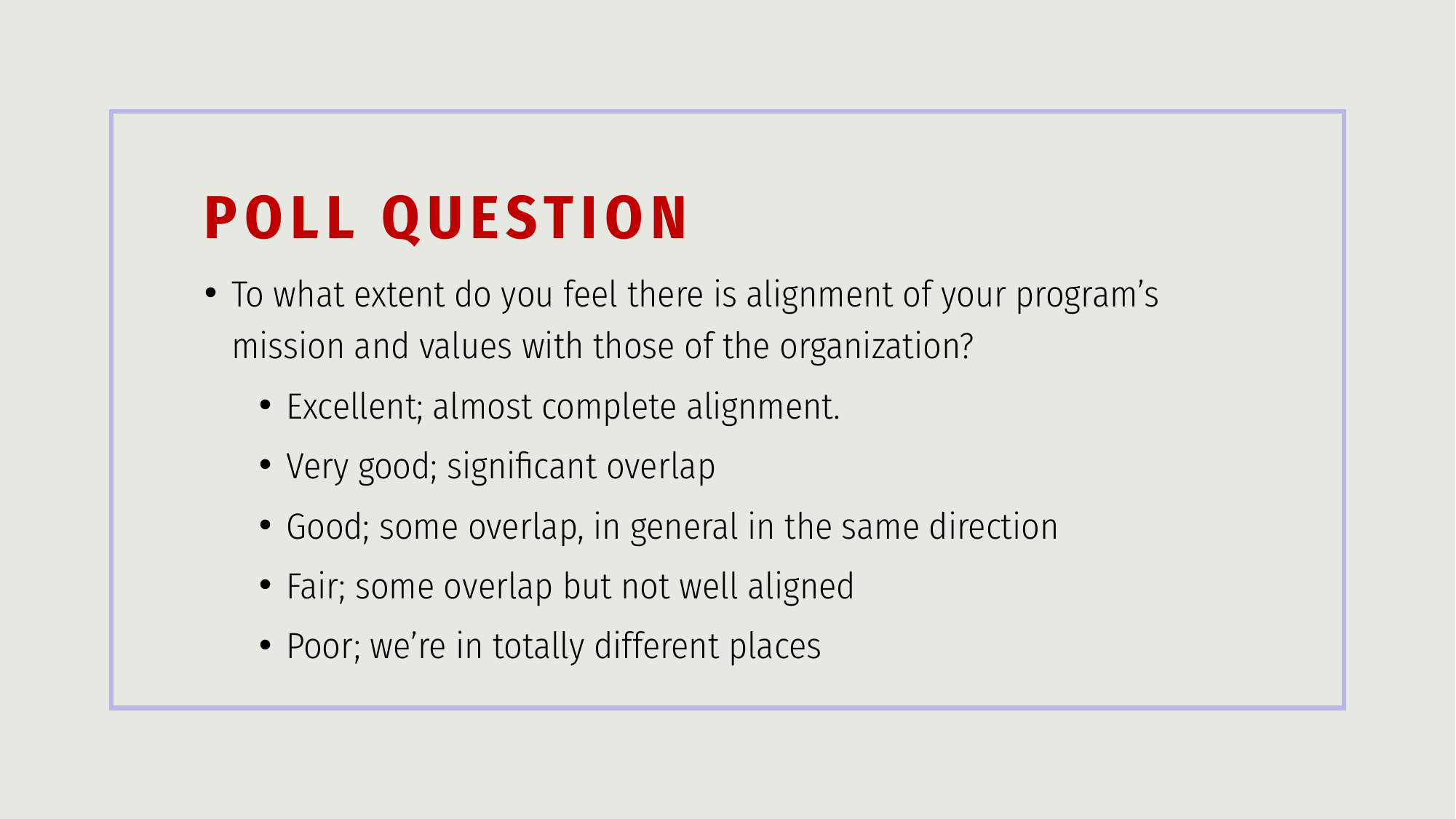

# POLL QUESTION
To what extent do you feel there is alignment of your program’s mission and values with those of the organization?
Excellent; almost complete alignment.
Very good; significant overlap
Good; some overlap, in general in the same direction
Fair; some overlap but not well aligned
Poor; we’re in totally different places